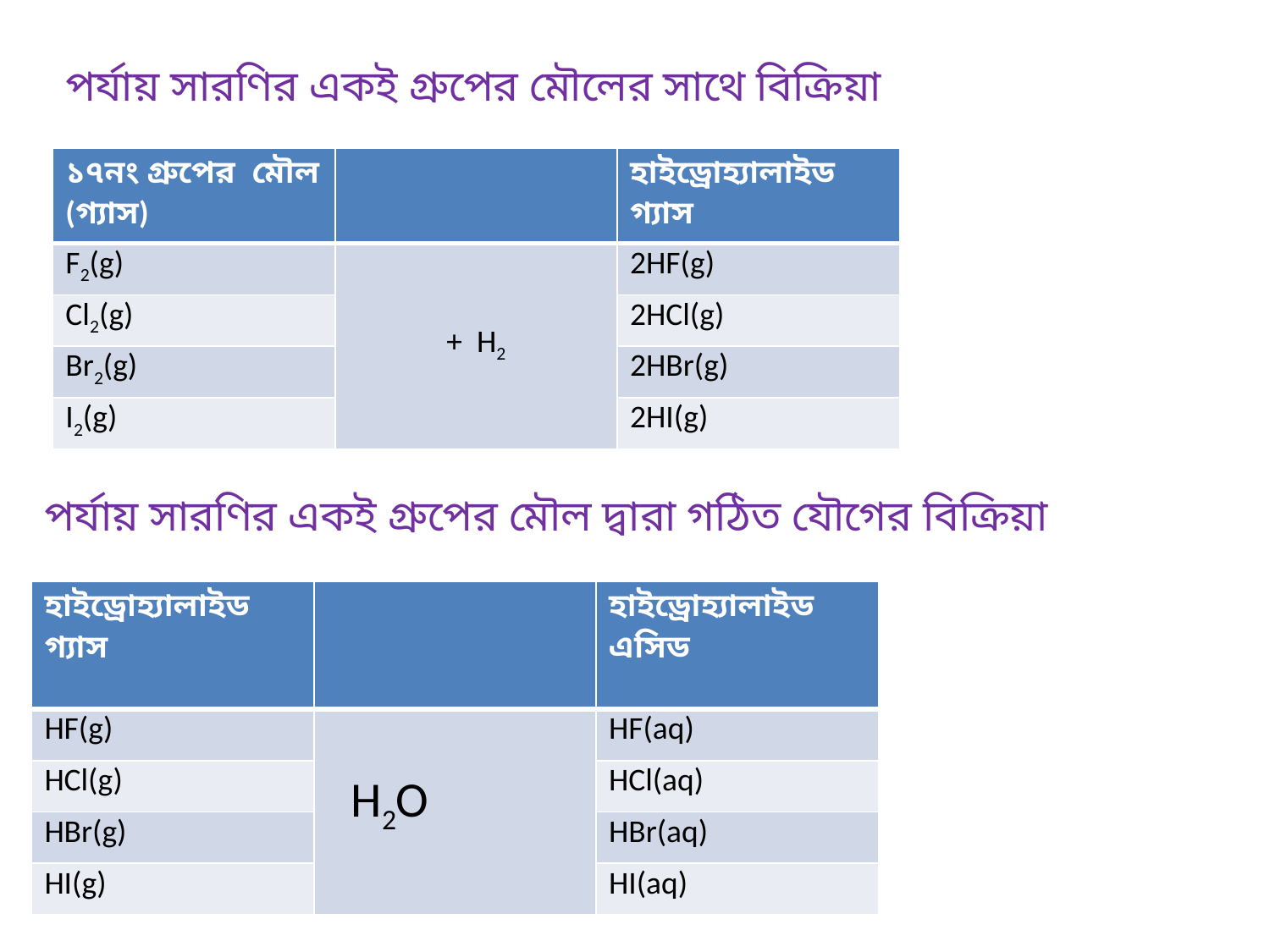

পর্যায় সারণির একই গ্রুপের মৌলের সাথে বিক্রিয়া
| ১৭নং গ্রুপের মৌল (গ্যাস) |  | হাইড্রোহ্যালাইড গ্যাস |
| --- | --- | --- |
| F2(g) | + H2 | 2HF(g) |
| Cl2(g) |  | 2HCl(g) |
| Br2(g) |  | 2HBr(g) |
| I2(g) |  | 2HI(g) |
পর্যায় সারণির একই গ্রুপের মৌল দ্বারা গঠিত যৌগের বিক্রিয়া
| হাইড্রোহ্যালাইড গ্যাস |  | হাইড্রোহ্যালাইড এসিড |
| --- | --- | --- |
| HF(g) |  | HF(aq) |
| HCl(g) |  | HCl(aq) |
| HBr(g) |  | HBr(aq) |
| HI(g) |  | HI(aq) |
H2O